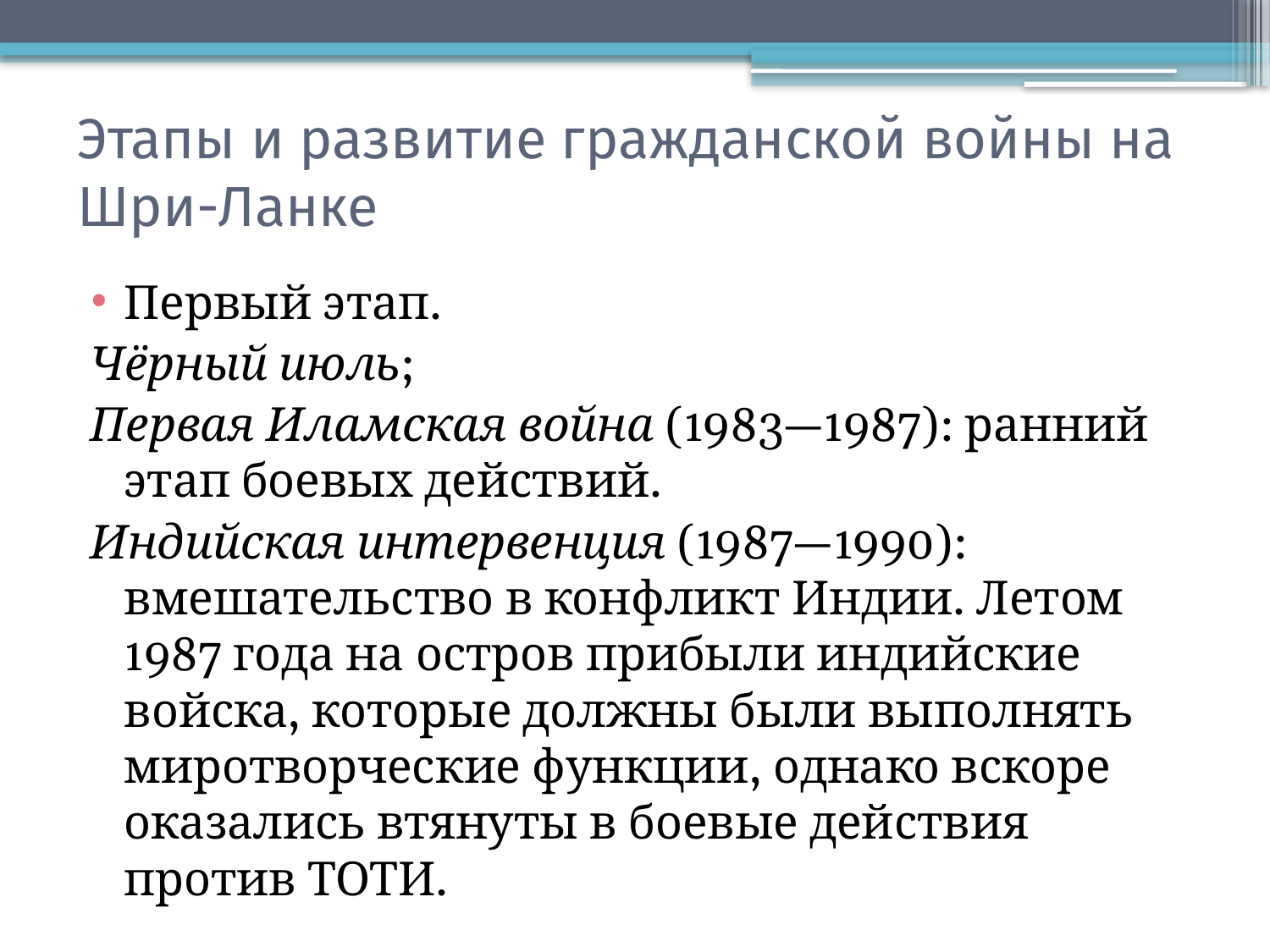

# Этапы и развитие гражданской войны на Шри-Ланке
Первый этап.
Чёрный июль;
Первая Иламская война (1983—1987): ранний этап боевых действий.
Индийская интервенция (1987—1990): вмешательство в конфликт Индии. Летом 1987 года на остров прибыли индийские войска, которые должны были выполнять миротворческие функции, однако вскоре оказались втянуты в боевые действия против ТОТИ.